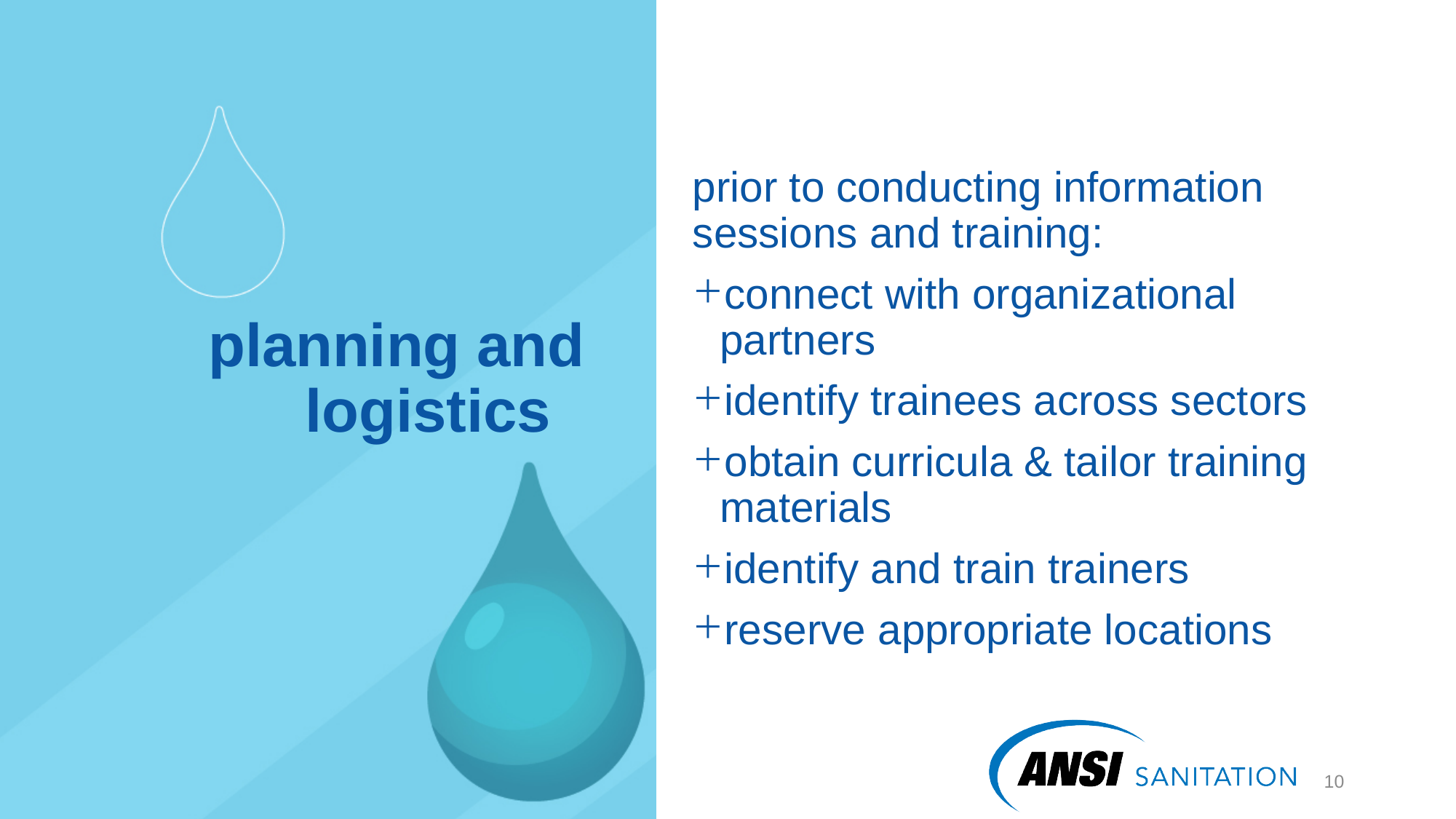

prior to conducting information sessions and training:
connect with organizational partners
identify trainees across sectors
obtain curricula & tailor training materials
identify and train trainers
reserve appropriate locations
# planning and logistics
10